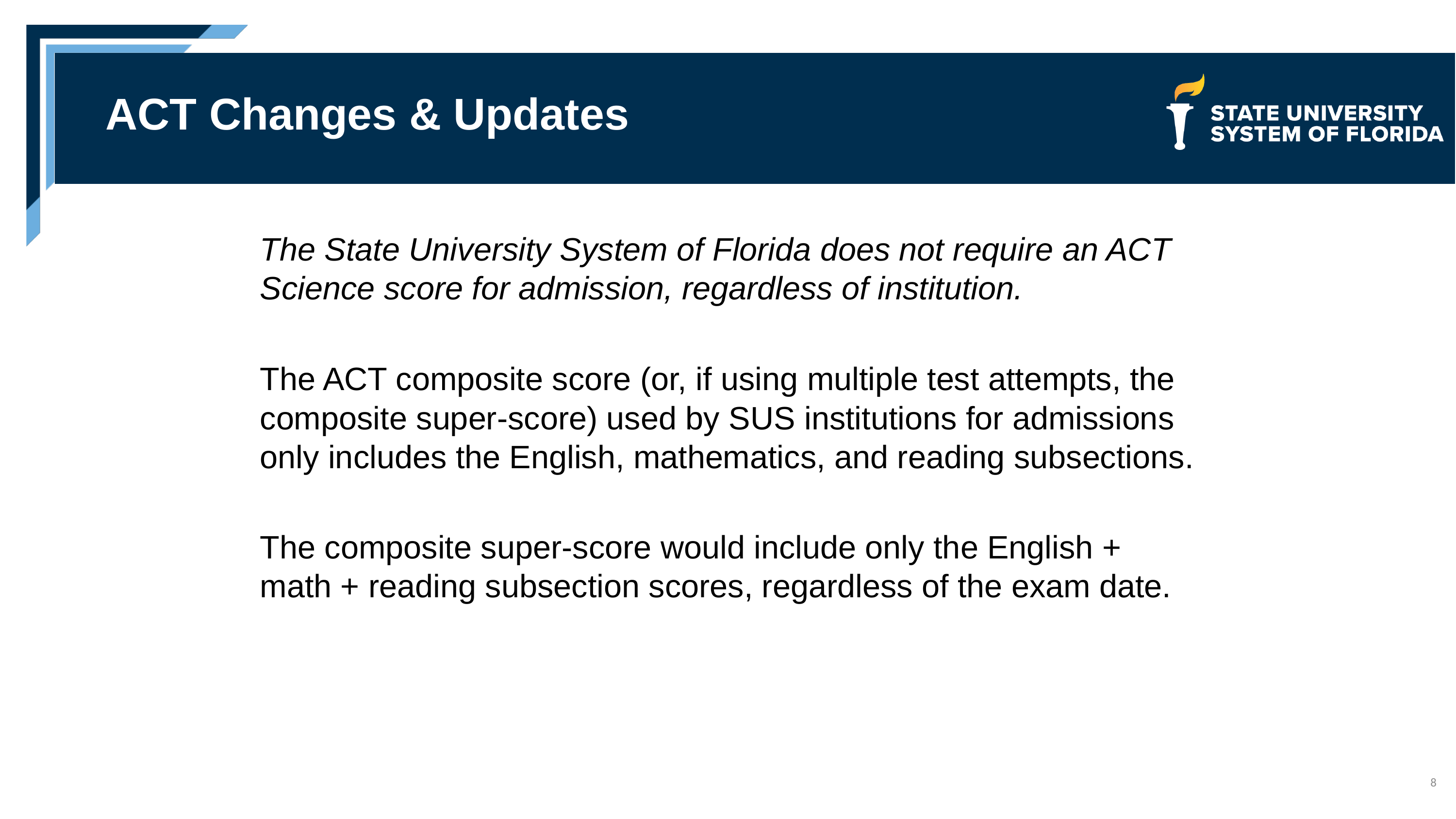

ACT Changes & Updates
The State University System of Florida does not require an ACT Science score for admission, regardless of institution.

The ACT composite score (or, if using multiple test attempts, the composite super-score) used by SUS institutions for admissions only includes the English, mathematics, and reading subsections.​

The composite super-score would include only the English + math + reading subsection scores, regardless of the exam date.​
8